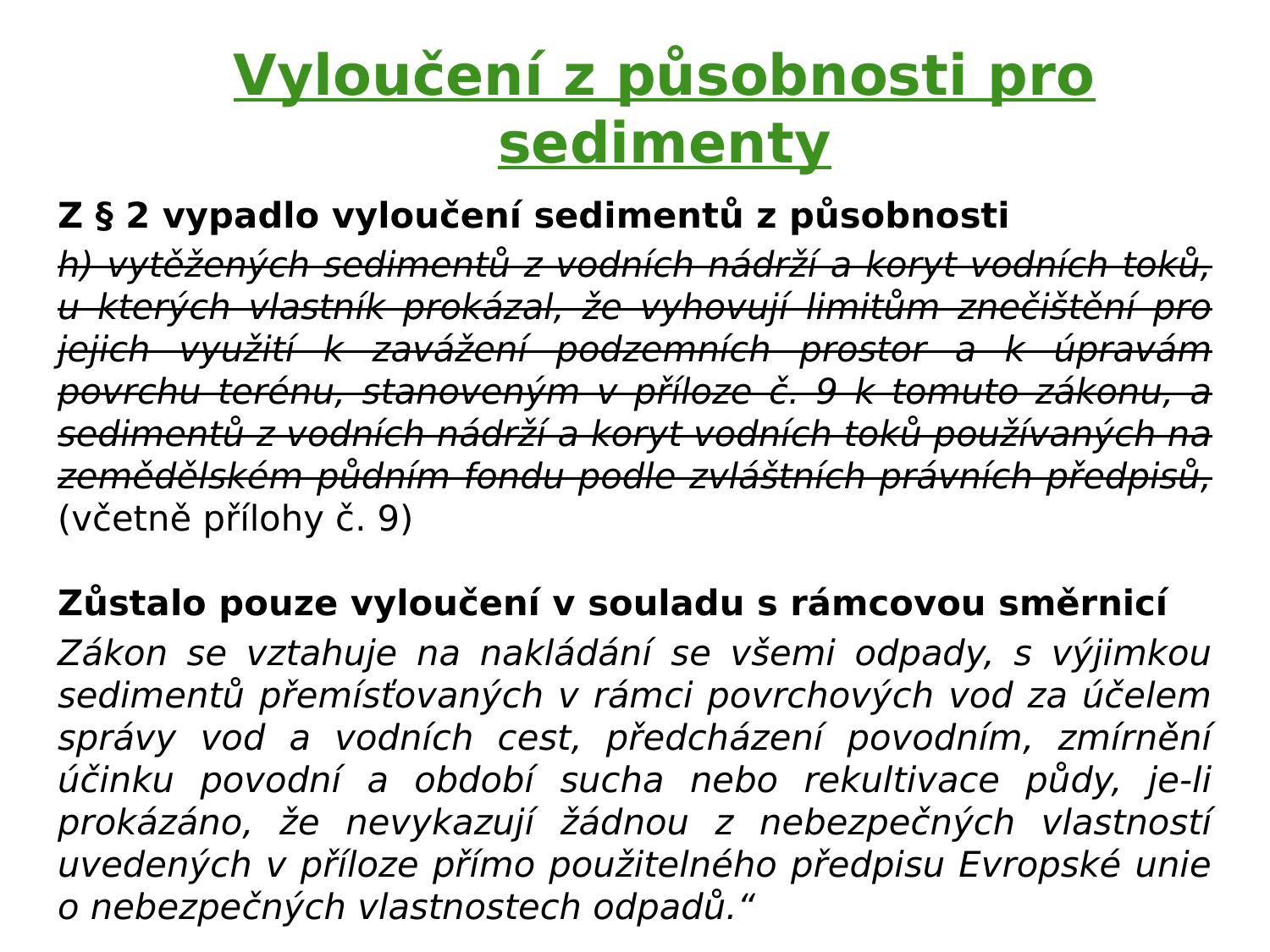

Vyloučení z působnosti pro sedimenty
Z § 2 vypadlo vyloučení sedimentů z působnosti
h) vytěžených sedimentů z vodních nádrží a koryt vodních toků, u kterých vlastník prokázal, že vyhovují limitům znečištění pro jejich využití k zavážení podzemních prostor a k úpravám povrchu terénu, stanoveným v příloze č. 9 k tomuto zákonu, a sedimentů z vodních nádrží a koryt vodních toků používaných na zemědělském půdním fondu podle zvláštních právních předpisů, (včetně přílohy č. 9)

Zůstalo pouze vyloučení v souladu s rámcovou směrnicí
Zákon se vztahuje na nakládání se všemi odpady, s výjimkou sedimentů přemísťovaných v rámci povrchových vod za účelem správy vod a vodních cest, předcházení povodním, zmírnění účinku povodní a období sucha nebo rekultivace půdy, je-li prokázáno, že nevykazují žádnou z nebezpečných vlastností uvedených v příloze přímo použitelného předpisu Evropské unie o nebezpečných vlastnostech odpadů.“